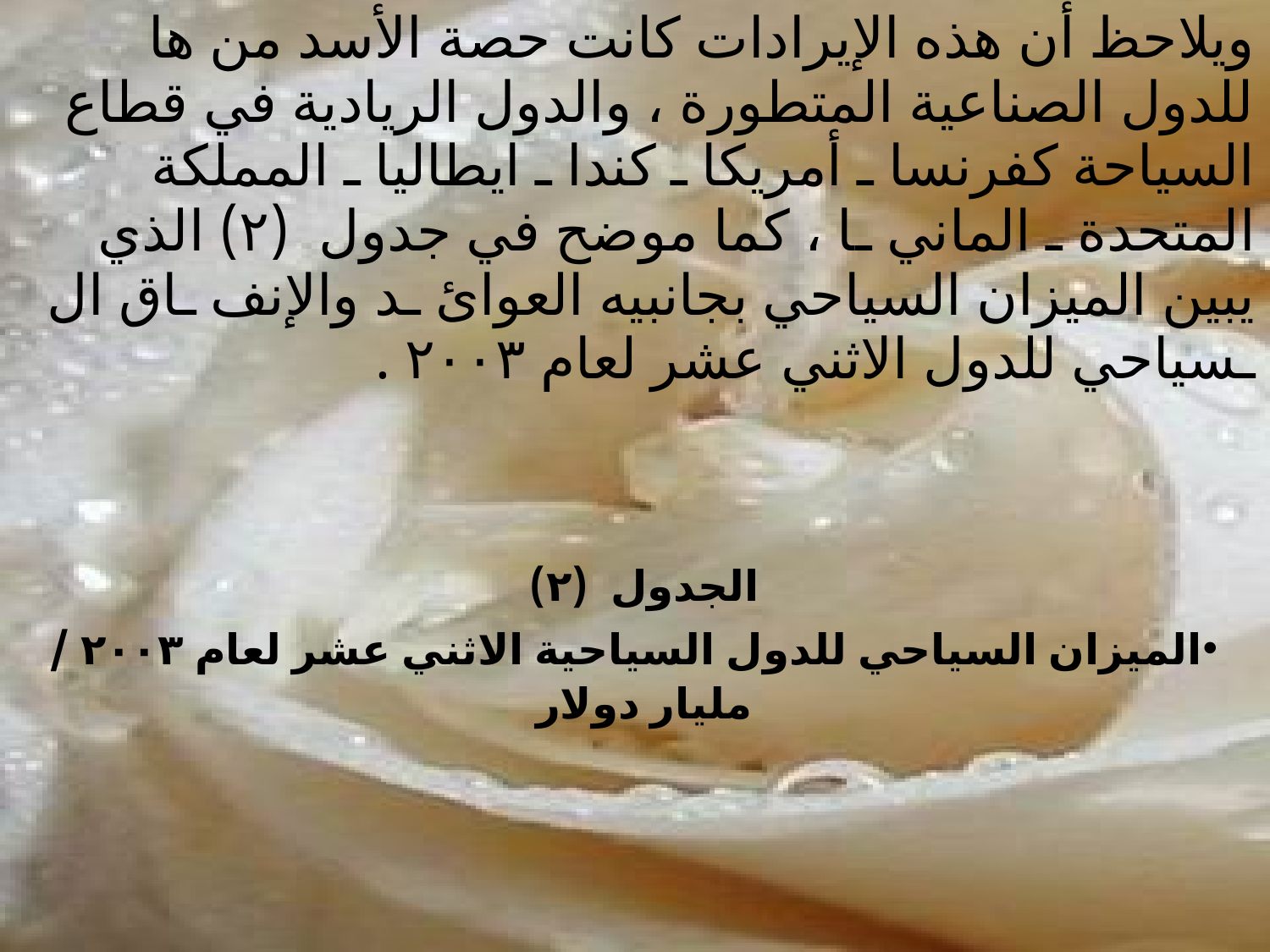

ويلاحظ أن هذه الإيرادات كانت حصة الأسد من ها للدول الصناعية المتطورة ، والدول الريادية في قطاع السياحة كفرنسا ـ أمريكا ـ كندا ـ ايطاليا ـ المملكة المتحدة ـ الماني ـا ، كما موضح في جدول  (٢) الذي يبين الميزان السياحي بجانبيه العوائ ـد والإنف ـاق ال ـسياحي للدول الاثني عشر لعام ٢٠٠٣ .

الجدول  (٢)
الميزان السياحي للدول السياحية الاثني عشر لعام ٢٠٠٣ / مليار دولار